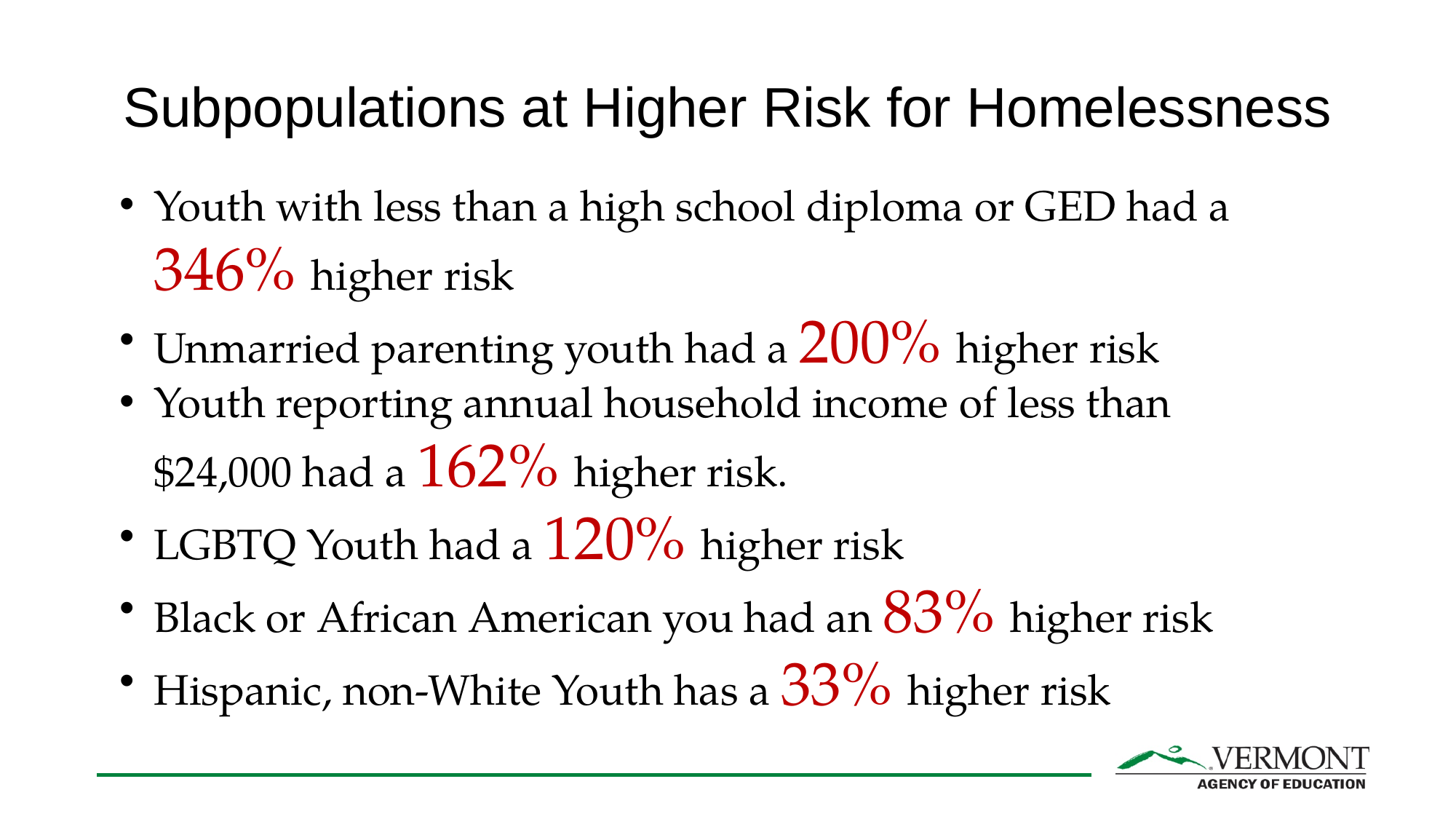

# Subpopulations at Higher Risk for Homelessness
Youth with less than a high school diploma or GED had a 346% higher risk
Unmarried parenting youth had a 200% higher risk
Youth reporting annual household income of less than $24,000 had a 162% higher risk.
LGBTQ Youth had a 120% higher risk
Black or African American you had an 83% higher risk
Hispanic, non-White Youth has a 33% higher risk